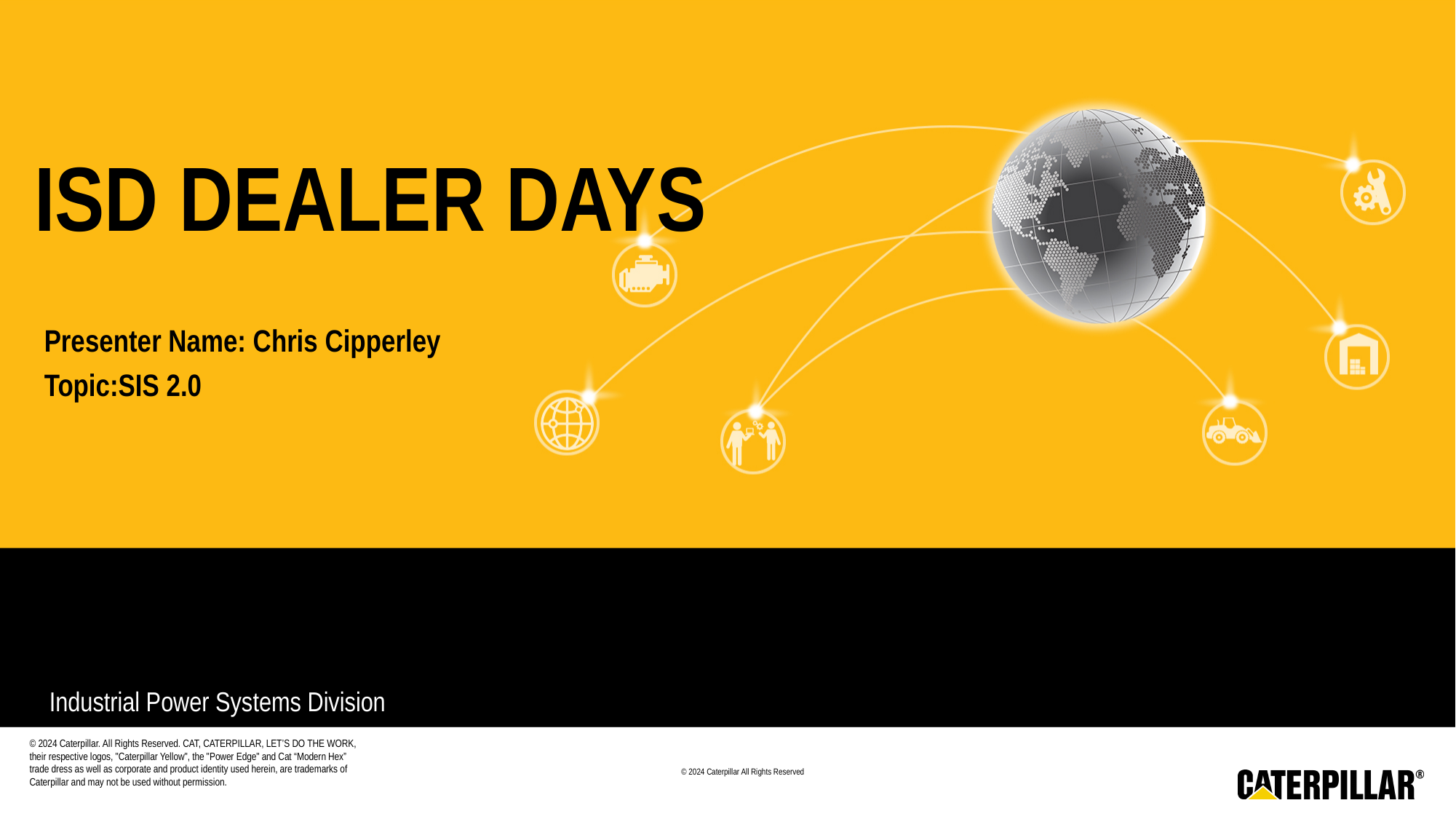

# ISD Dealer Days
Presenter Name: Chris Cipperley
Topic:SIS 2.0